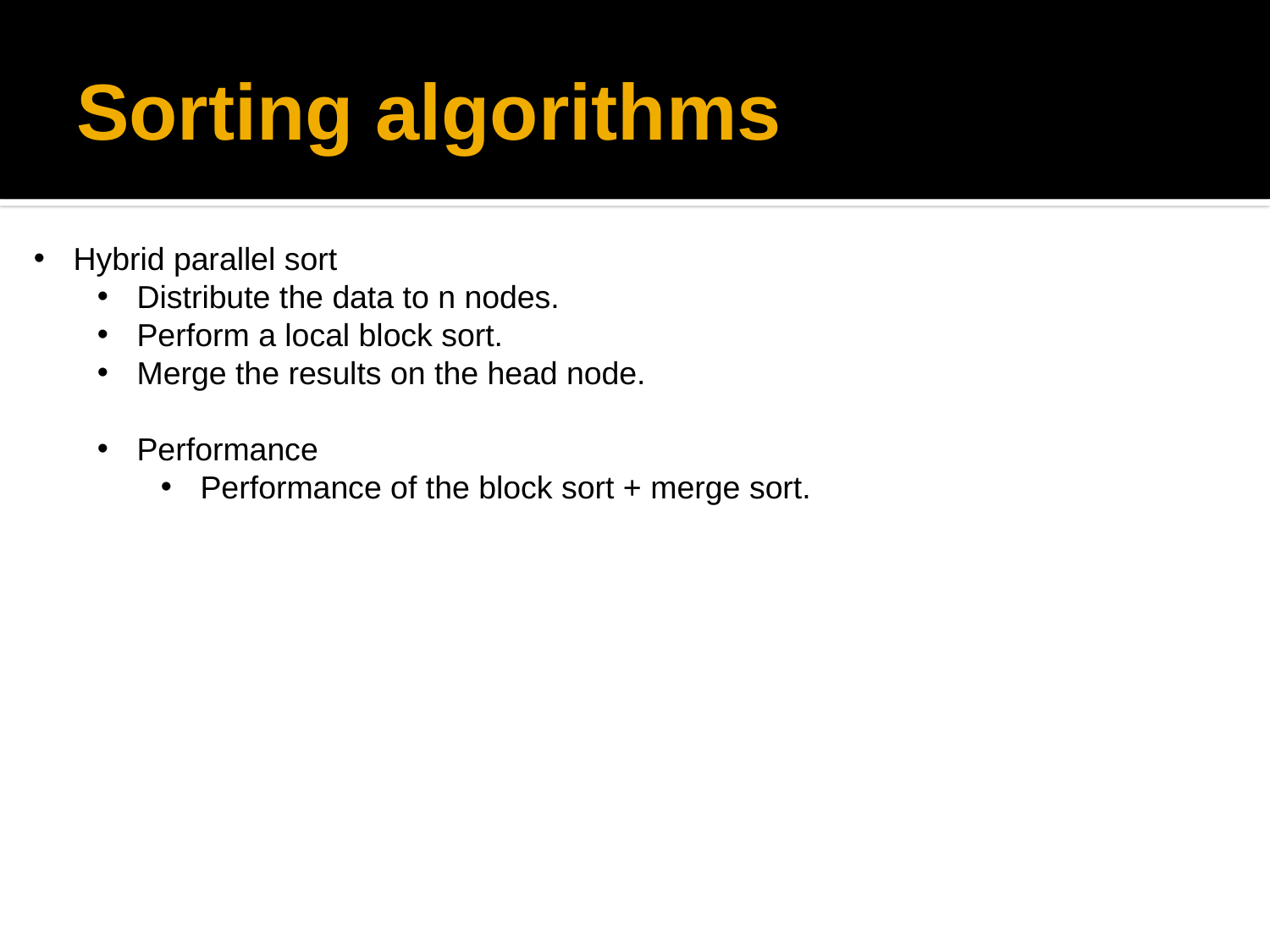

# Sorting algorithms
Hybrid parallel sort
Distribute the data to n nodes.
Perform a local block sort.
Merge the results on the head node.

Performance
Performance of the block sort + merge sort.